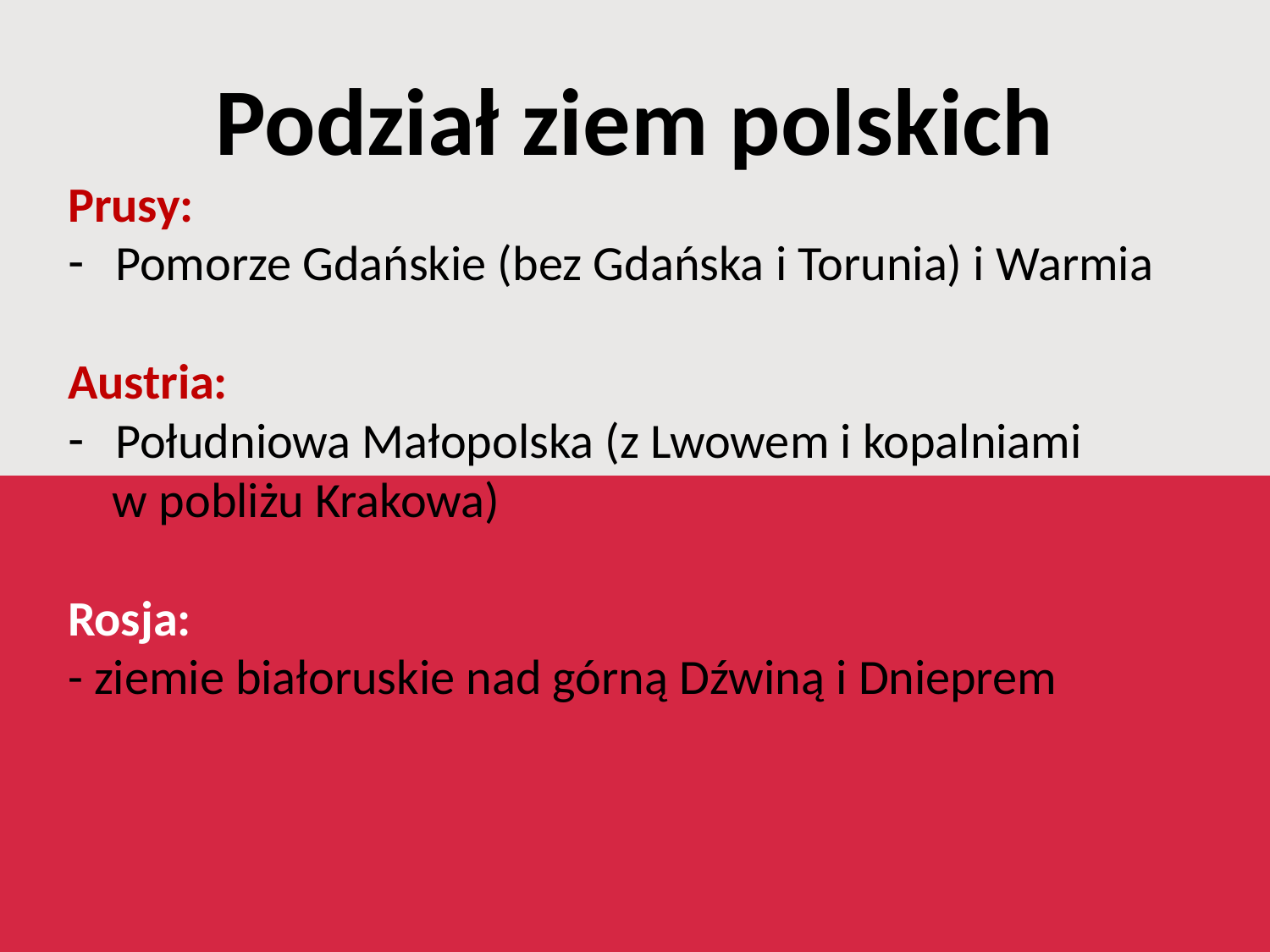

# Podział ziem polskich
Prusy:
Pomorze Gdańskie (bez Gdańska i Torunia) i Warmia

Austria:
Południowa Małopolska (z Lwowem i kopalniami
    w pobliżu Krakowa)

Rosja:
- ziemie białoruskie nad górną Dźwiną i Dnieprem